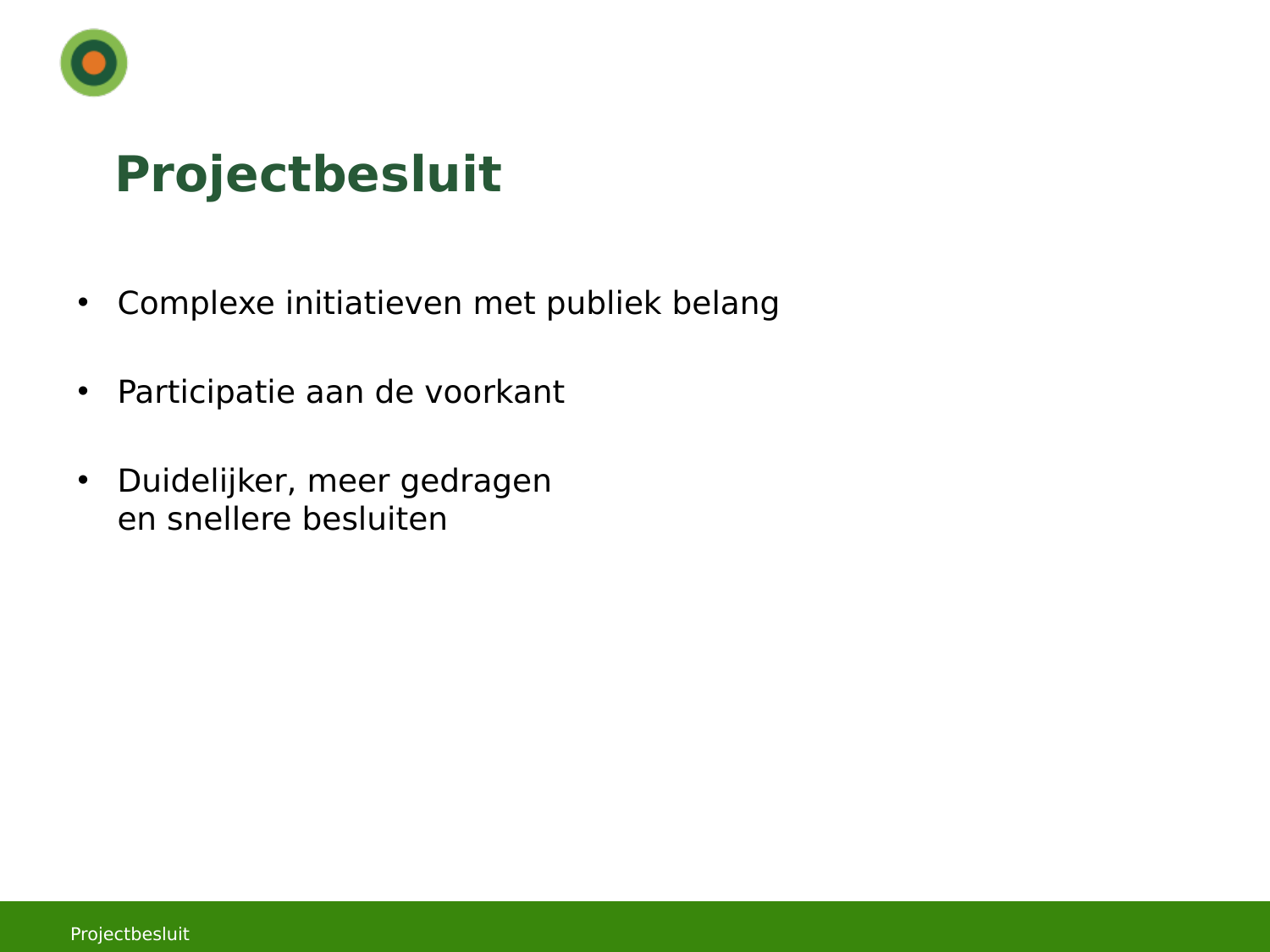

# Projectbesluit

Complexe initiatieven met publiek belang

Participatie aan de voorkant

Duidelijker, meer gedragen
en snellere besluiten

Projectbesluit